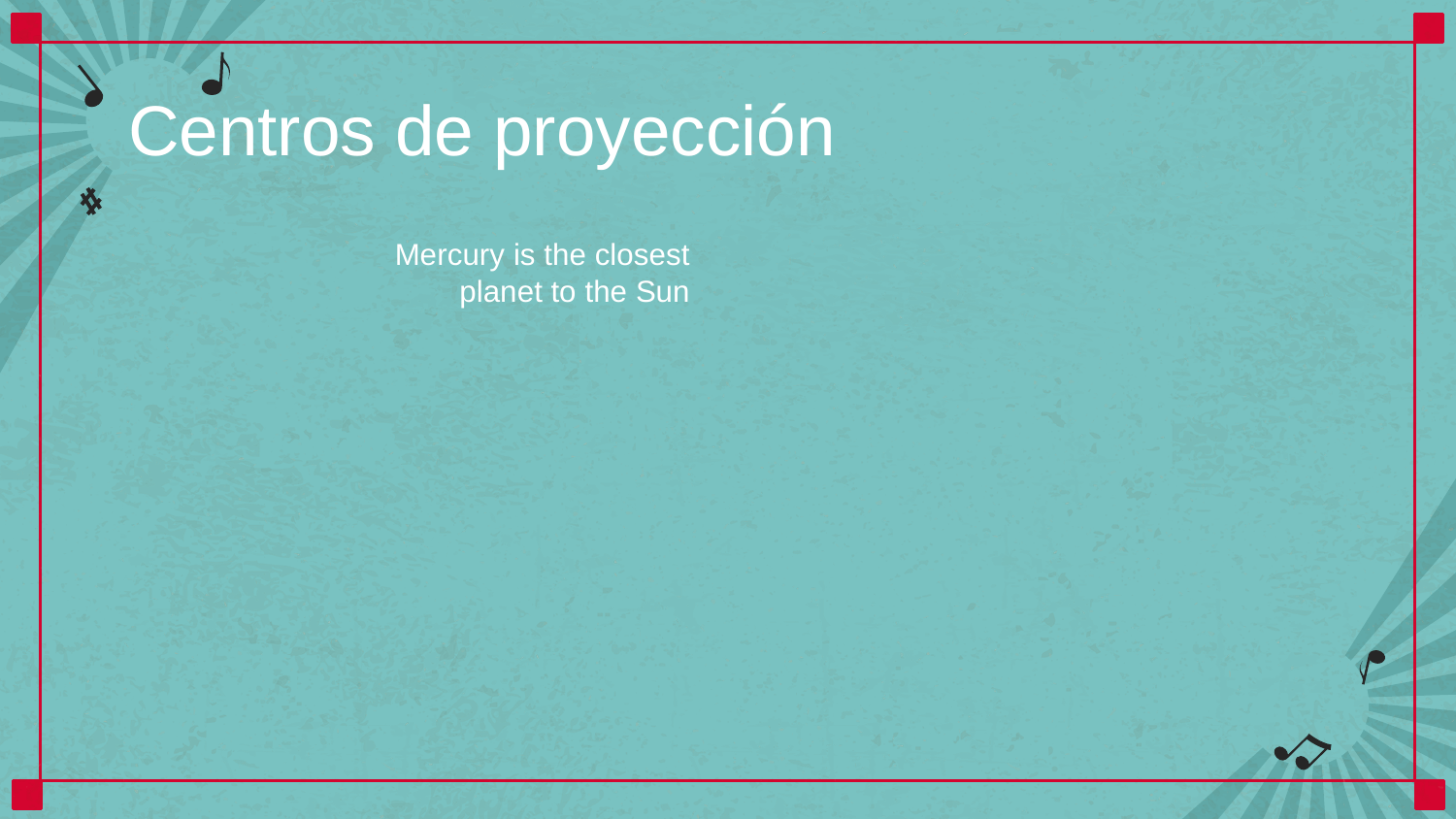

# Centros de proyección
Mercury is the closest planet to the Sun